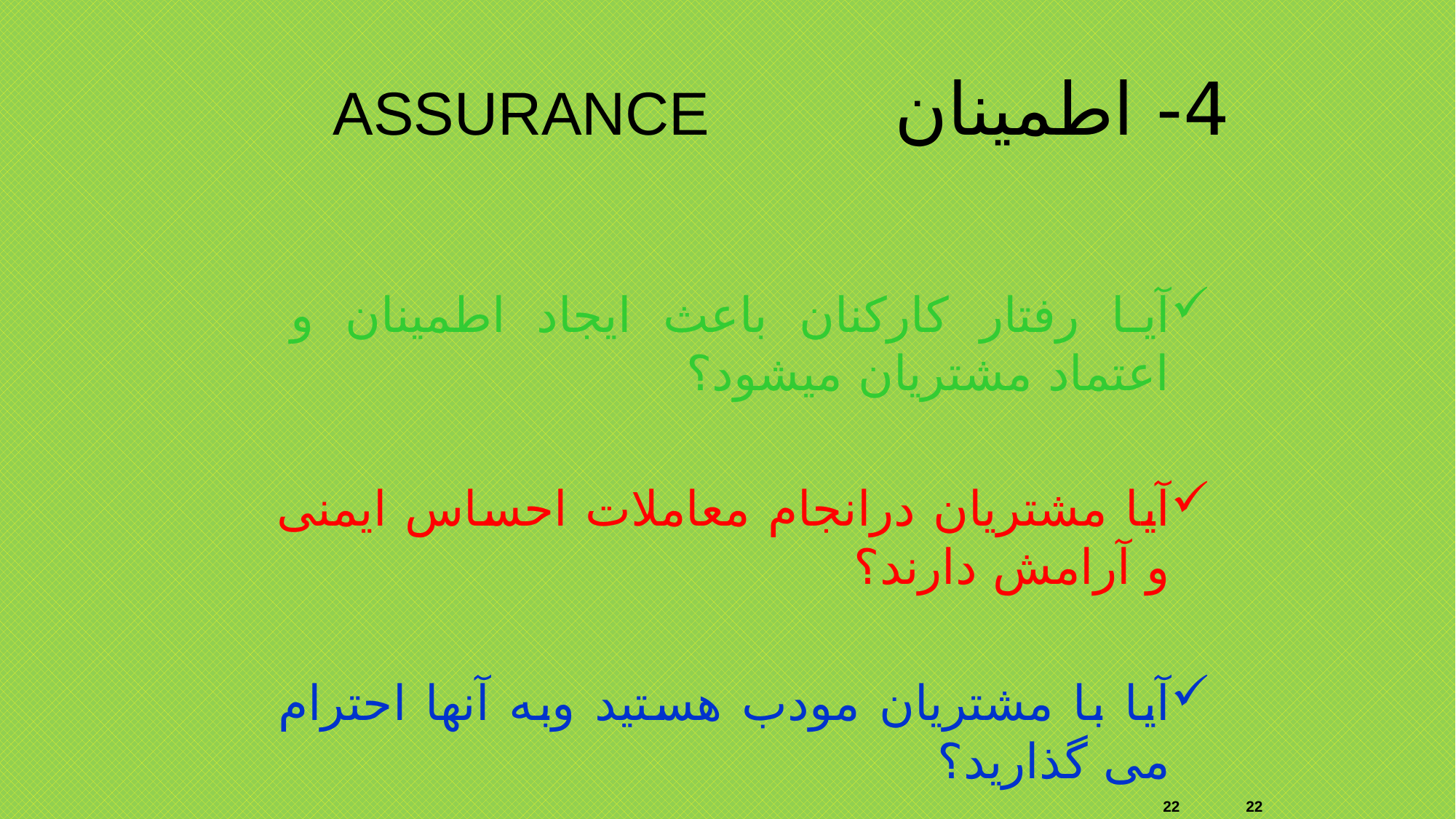

4- اطمینان        ASSURANCE

آیا رفتار کارکنان باعث ایجاد اطمینان و اعتماد مشتریان میشود؟

آیا مشتریان درانجام معاملات احساس ایمنی و آرامش دارند؟

آیا با مشتریان مودب هستید وبه آنها احترام می گذارید؟

آیا برای پرسشهای مشتریان دانش و اطلاعات کافی دارید؟
22
22